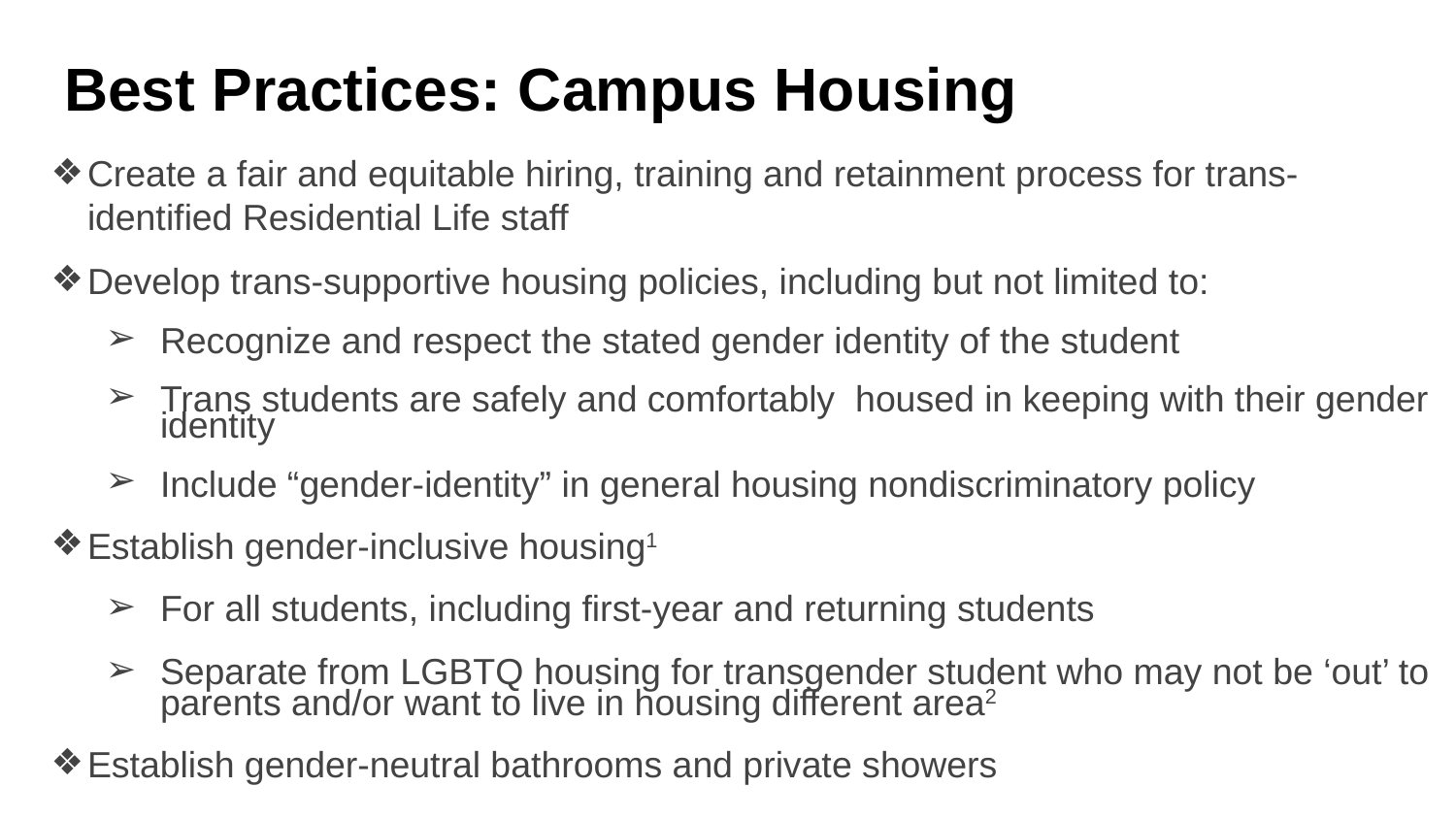

# Best Practices: Campus Housing
Create a fair and equitable hiring, training and retainment process for trans-identified Residential Life staff
Develop trans-supportive housing policies, including but not limited to:
Recognize and respect the stated gender identity of the student
Trans students are safely and comfortably  housed in keeping with their gender identity
Include “gender-identity” in general housing nondiscriminatory policy
Establish gender-inclusive housing1
For all students, including first-year and returning students
Separate from LGBTQ housing for transgender student who may not be ‘out’ to parents and/or want to live in housing different area2
Establish gender-neutral bathrooms and private showers